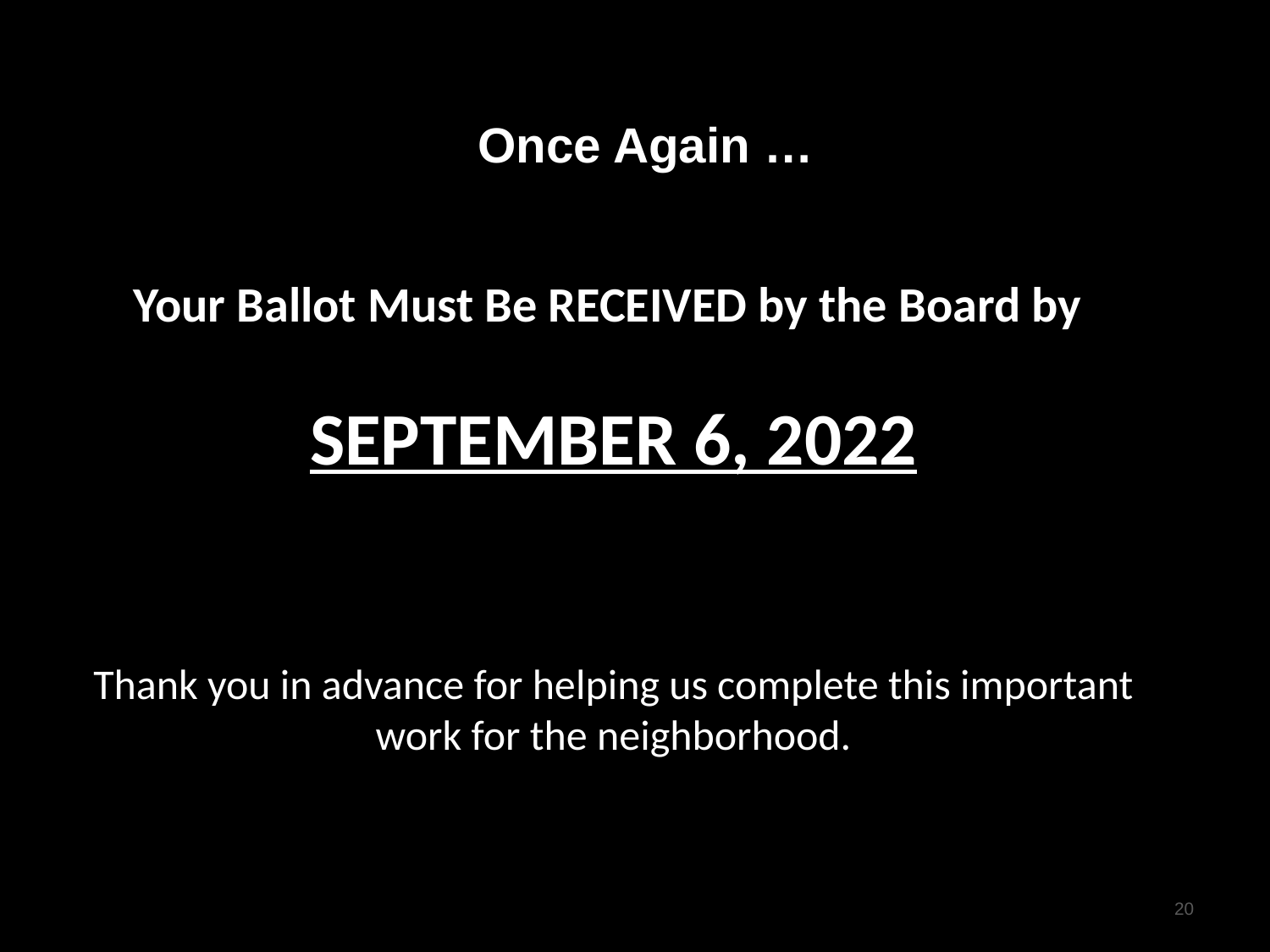

# Once Again …

Your Ballot Must Be RECEIVED by the Board by

SEPTEMBER 6, 2022

Thank you in advance for helping us complete this important work for the neighborhood.

20